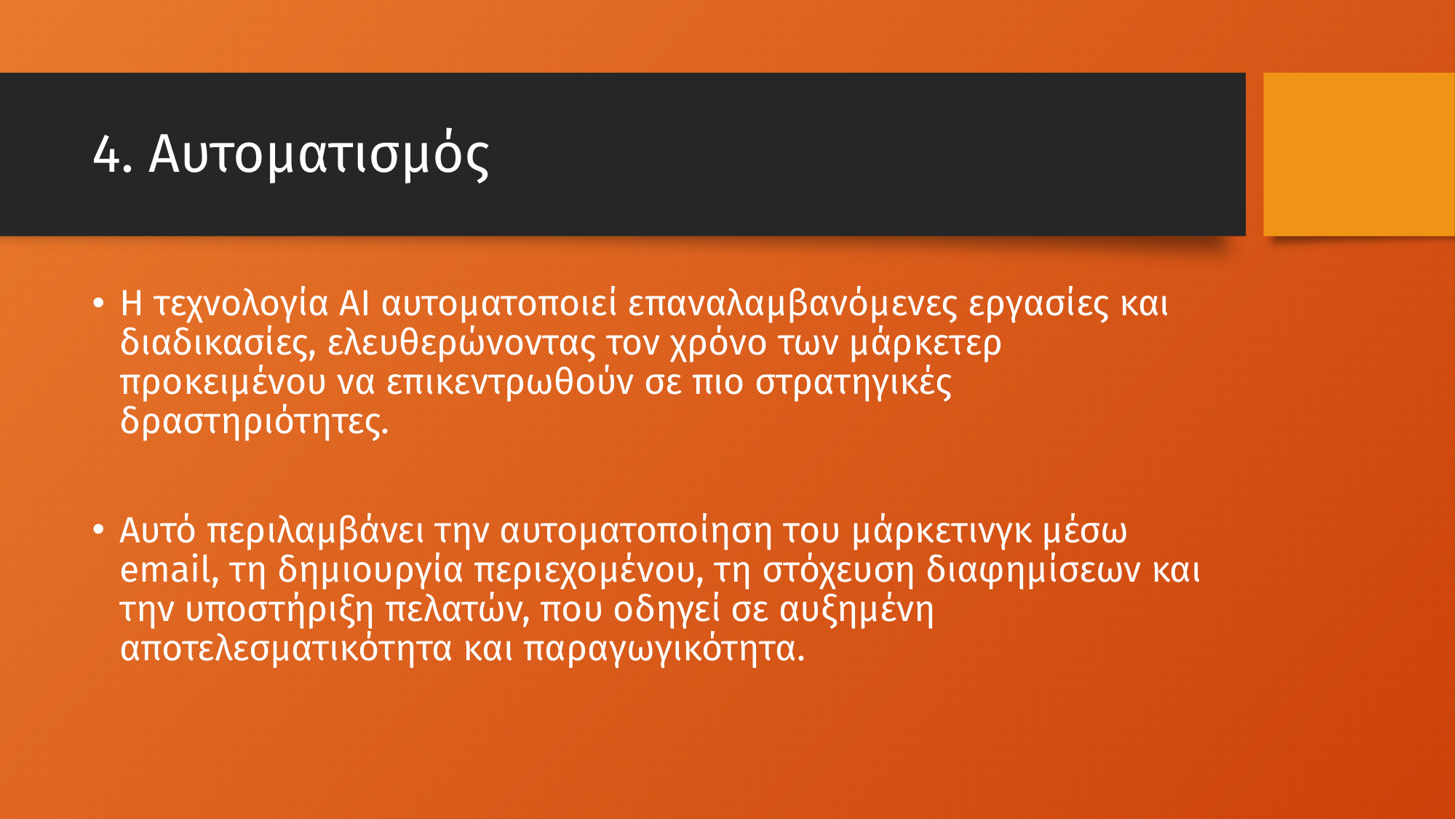

# 4. Αυτοματισμός
Η τεχνολογία AI αυτοματοποιεί επαναλαμβανόμενες εργασίες και διαδικασίες, ελευθερώνοντας τον χρόνο των μάρκετερ προκειμένου να επικεντρωθούν σε πιο στρατηγικές δραστηριότητες.

Αυτό περιλαμβάνει την αυτοματοποίηση του μάρκετινγκ μέσω email, τη δημιουργία περιεχομένου, τη στόχευση διαφημίσεων και την υποστήριξη πελατών, που οδηγεί σε αυξημένη αποτελεσματικότητα και παραγωγικότητα.